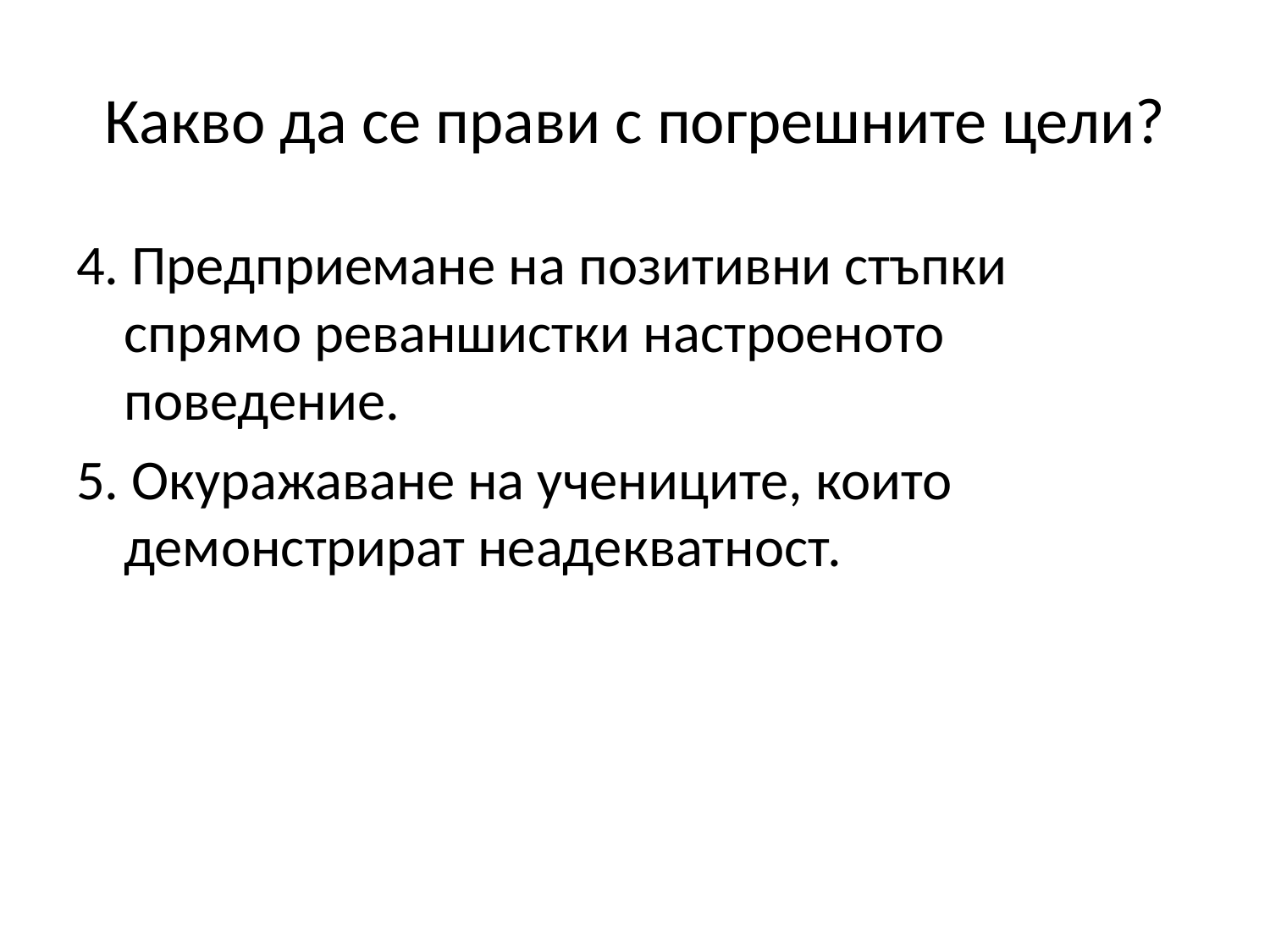

# Какво да се прави с погрешните цели?
4. Предприемане на позитивни стъпки спрямо реваншистки настроеното поведение.
5. Окуражаване на учениците, които демонстрират неадекватност.